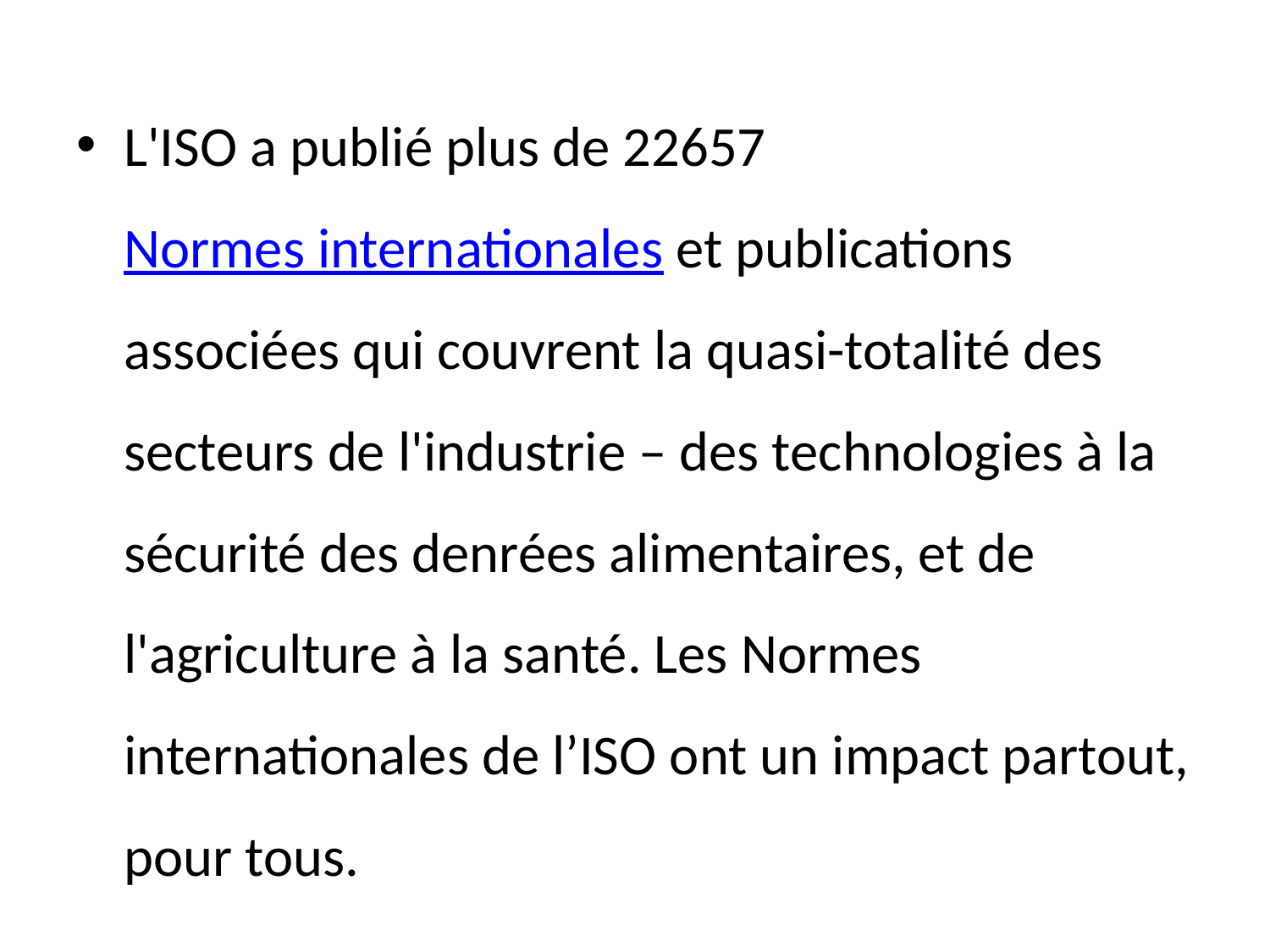

L'ISO a publié plus de 22657 Normes internationales et publications associées qui couvrent la quasi-totalité des secteurs de l'industrie – des technologies à la sécurité des denrées alimentaires, et de l'agriculture à la santé. Les Normes internationales de l’ISO ont un impact partout, pour tous.